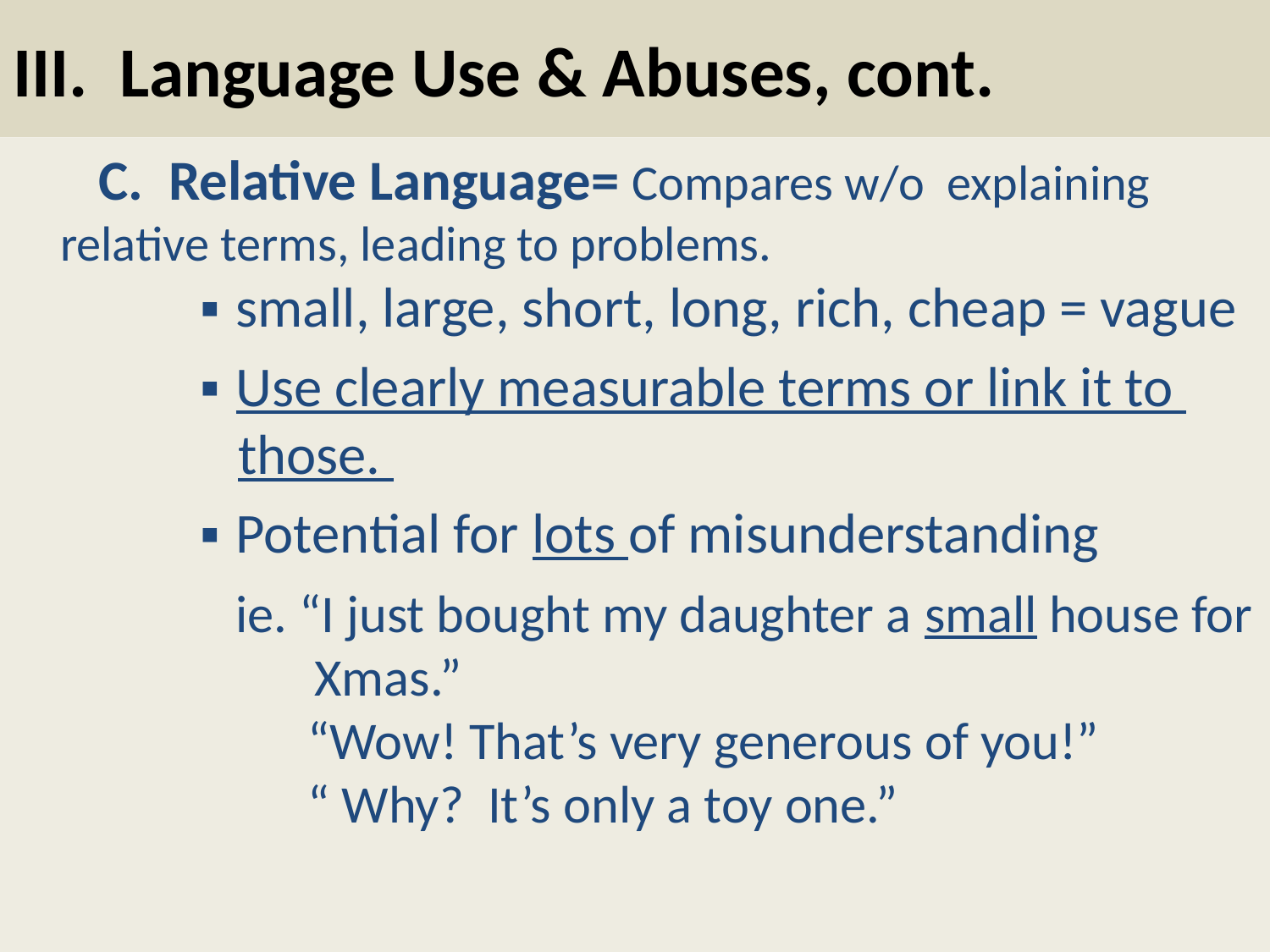

# III.  Language Use & Abuses, cont.
	   C.  Relative Language= Compares w/o  explaining 	   relative terms, leading to problems.
	 ▪ small, large, short, long, rich, cheap = vague
		 ▪ Use clearly measurable terms or link it to 	    	    those.
		 ▪ Potential for lots of misunderstanding
		    ie. “I just bought my daughter a small house for  	 	Xmas.”
	          “Wow! That’s very generous of you!”
	          “ Why?  It’s only a toy one.”